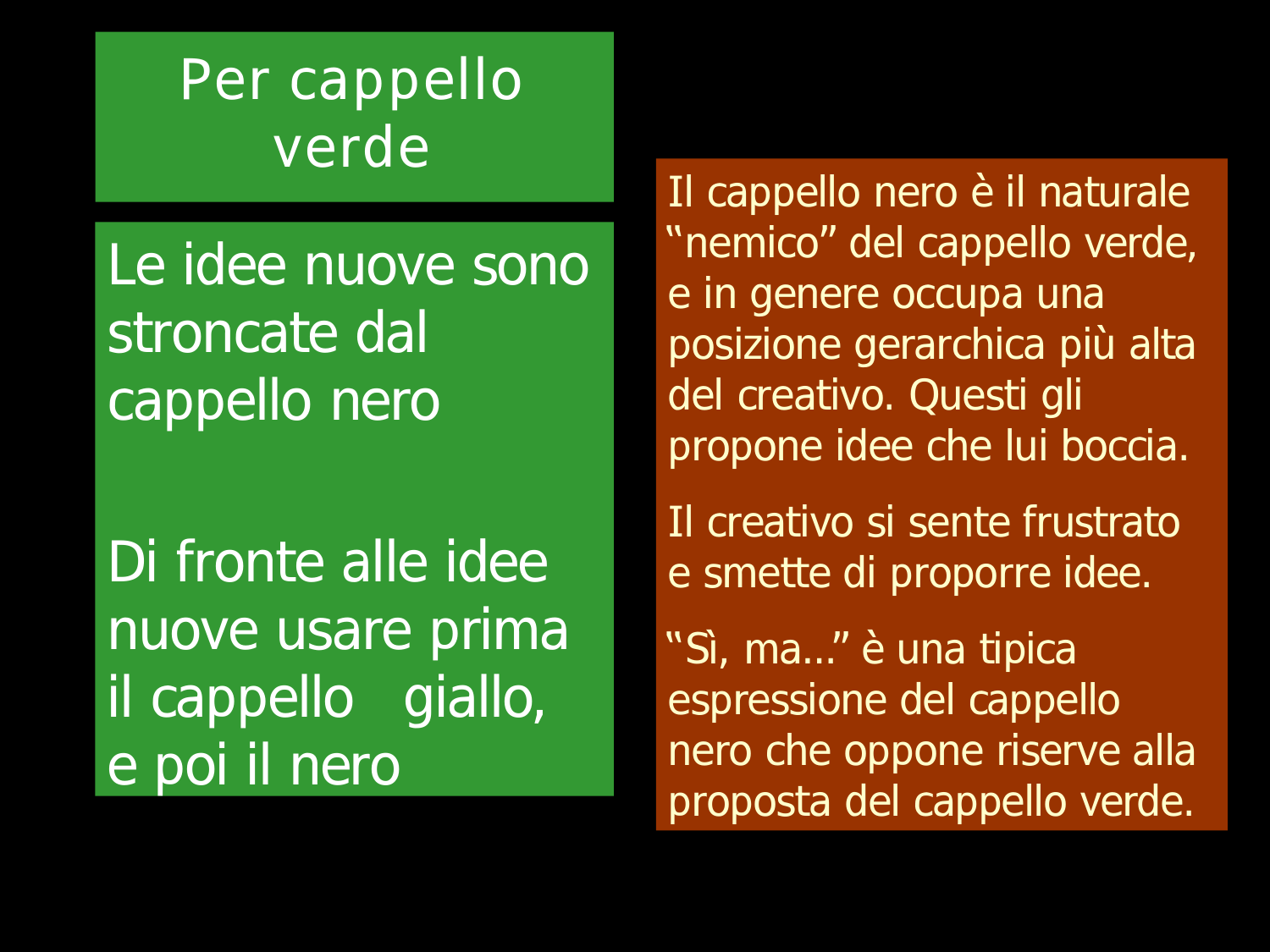

# Per cappello verde

Il cappello nero è il naturale “nemico” del cappello verde, e in genere occupa una posizione gerarchica più alta del creativo. Questi gli propone idee che lui boccia.
Il creativo si sente frustrato e smette di proporre idee.
“Sì, ma…” è una tipica espressione del cappello nero che oppone riserve alla proposta del cappello verde.
Le idee nuove sono stroncate dal cappello nero

Di fronte alle idee nuove usare prima il cappello	giallo, e poi il nero